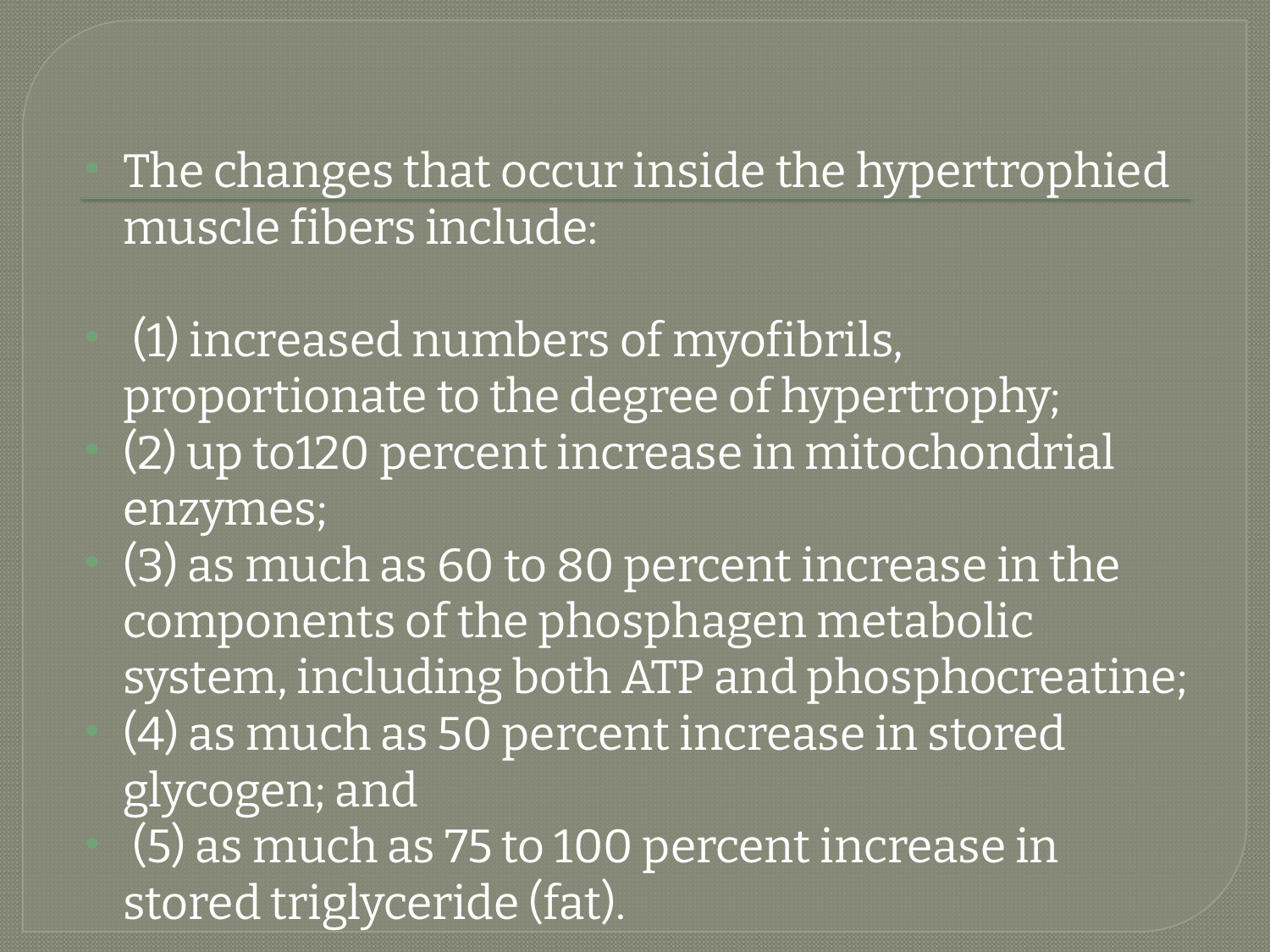

The changes that occur inside the hypertrophied muscle fibers include:

 (1) increased numbers of myofibrils, proportionate to the degree of hypertrophy;
(2) up to120 percent increase in mitochondrial enzymes;
(3) as much as 60 to 80 percent increase in the components of the phosphagen metabolic system, including both ATP and phosphocreatine;
(4) as much as 50 percent increase in stored glycogen; and
 (5) as much as 75 to 100 percent increase in stored triglyceride (fat).